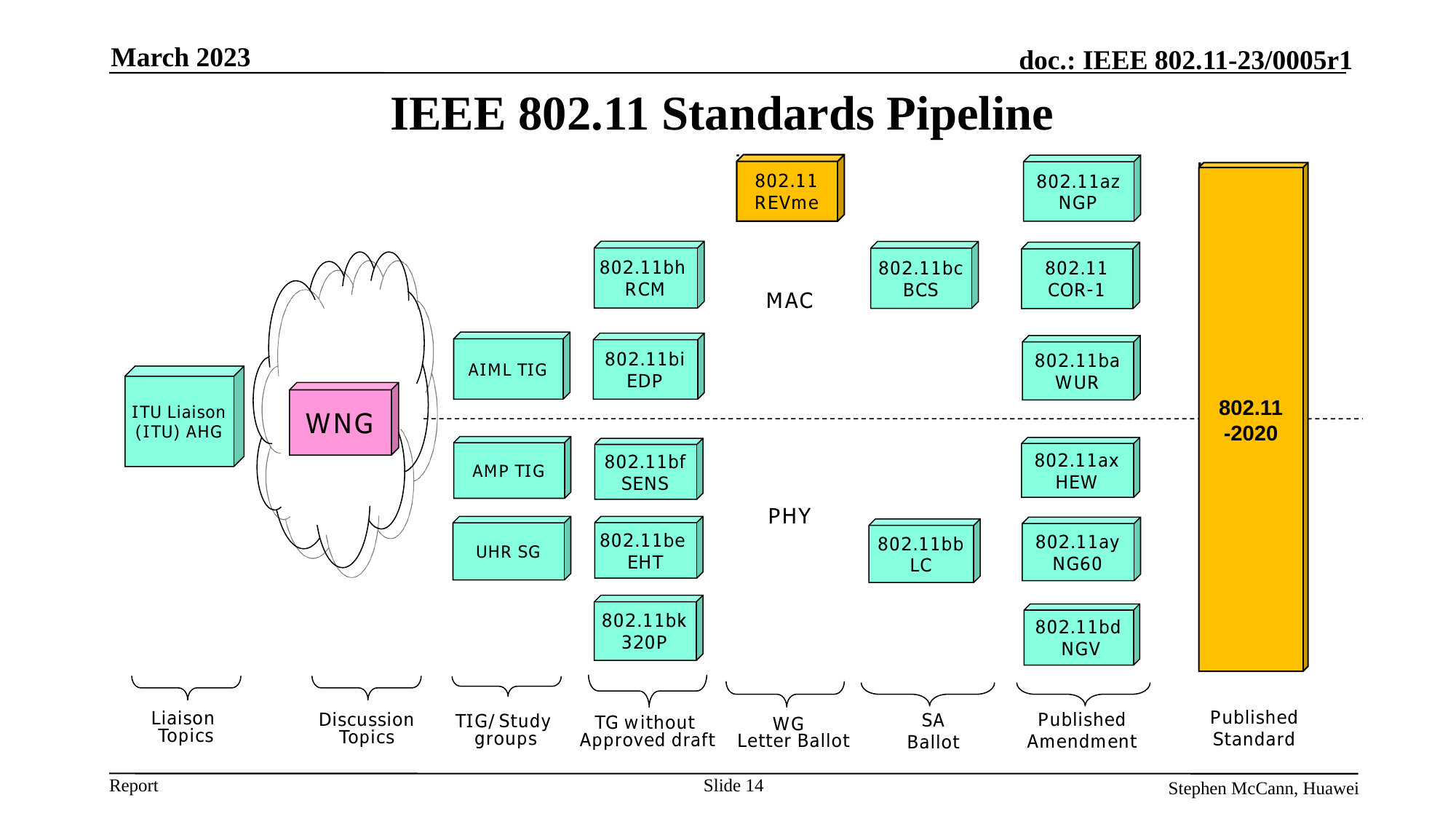

March 2023
# IEEE 802.11 Standards Pipeline
802.11
REVme
802.11az
NGP
802.11
-2020
802.11bh
RCM
802.11bc
BCS
802.11
COR-1

MAC
AIML TIG
802.11bi
EDP
802.11ba
WUR
ITU Liaison
(ITU) AHG
WNG

AMP TIG
802.11ax
HEW
802.11bf
SENS
PHY
UHR SG
802.11be
EHT
802.11ay
NG60
802.11bb
LC
802.11bk
320P
802.11bd
 NGV

Published
Standard
Published
Amendment
SA
Ballot
Liaison  Topics
Discussion Topics
TIG/Study
groups
TG without
Approved draft
WG
Letter Ballot
Slide 14
Stephen McCann, Huawei
14